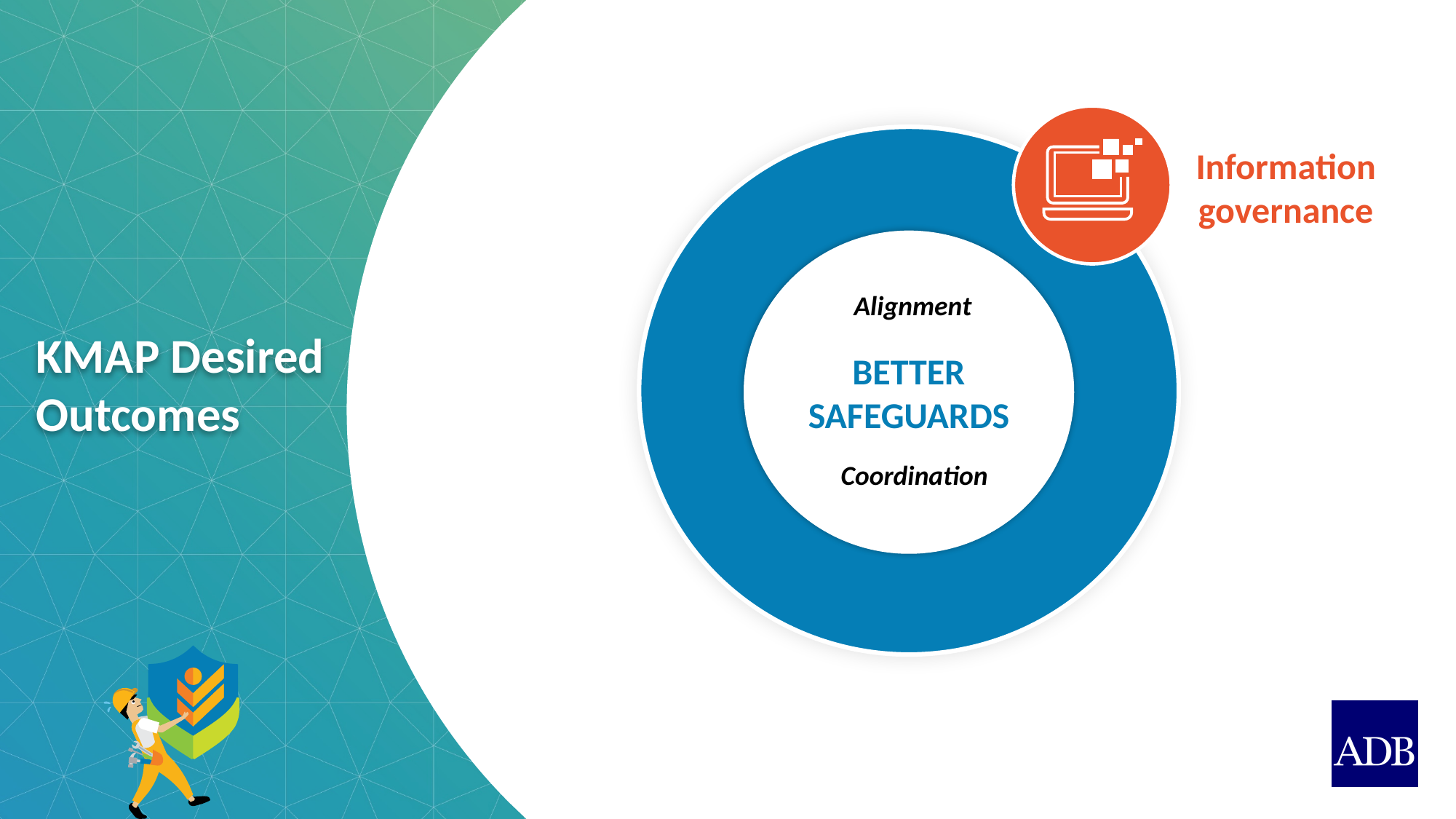

Information governance

Better Safeguards
Alignment
Coordination
KMAP Desired Outcomes